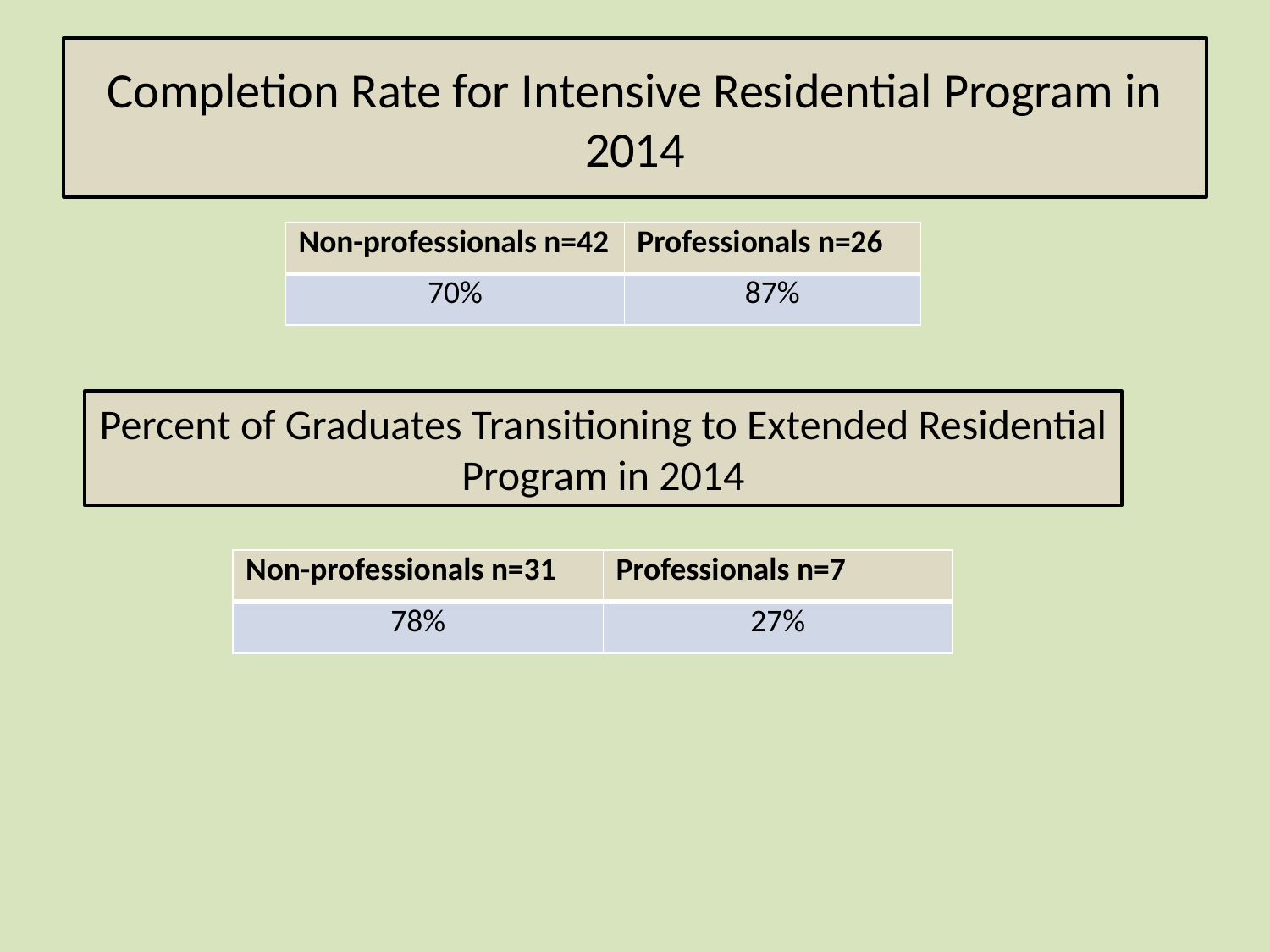

# Completion Rate for Intensive Residential Program in 2014
| Non-professionals n=42 | Professionals n=26 |
| --- | --- |
| 70% | 87% |
Percent of Graduates Transitioning to Extended Residential Program in 2014
| Non-professionals n=31 | Professionals n=7 |
| --- | --- |
| 78% | 27% |